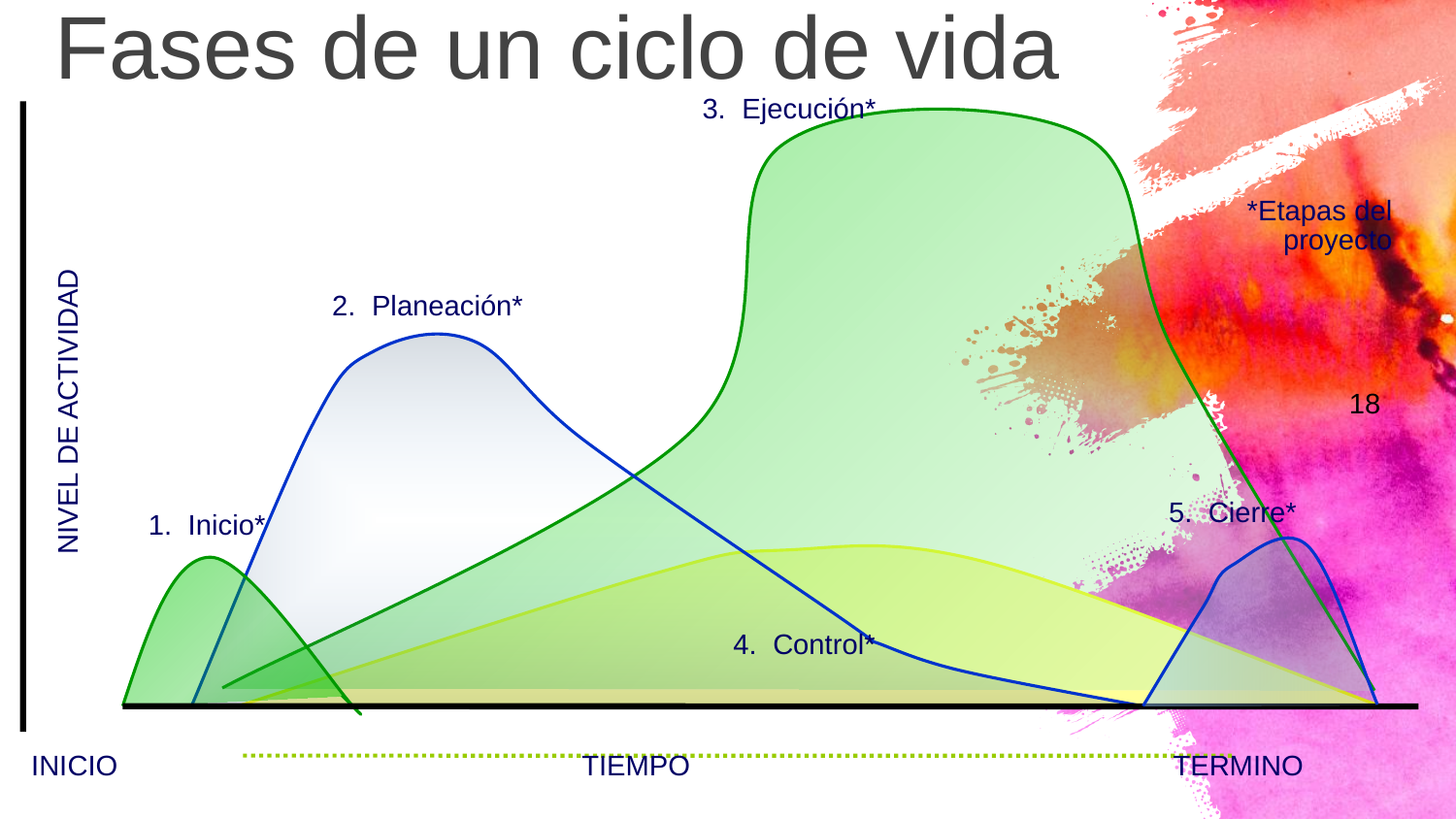

Fases de un ciclo de vida
3.  Ejecución*

*Etapas del proyecto
2.  Planeación*

NIVEL DE ACTIVIDAD
18
5.  Cierre*
1.  Inicio*

4.  Control*

INICIO
TIEMPO
TERMINO